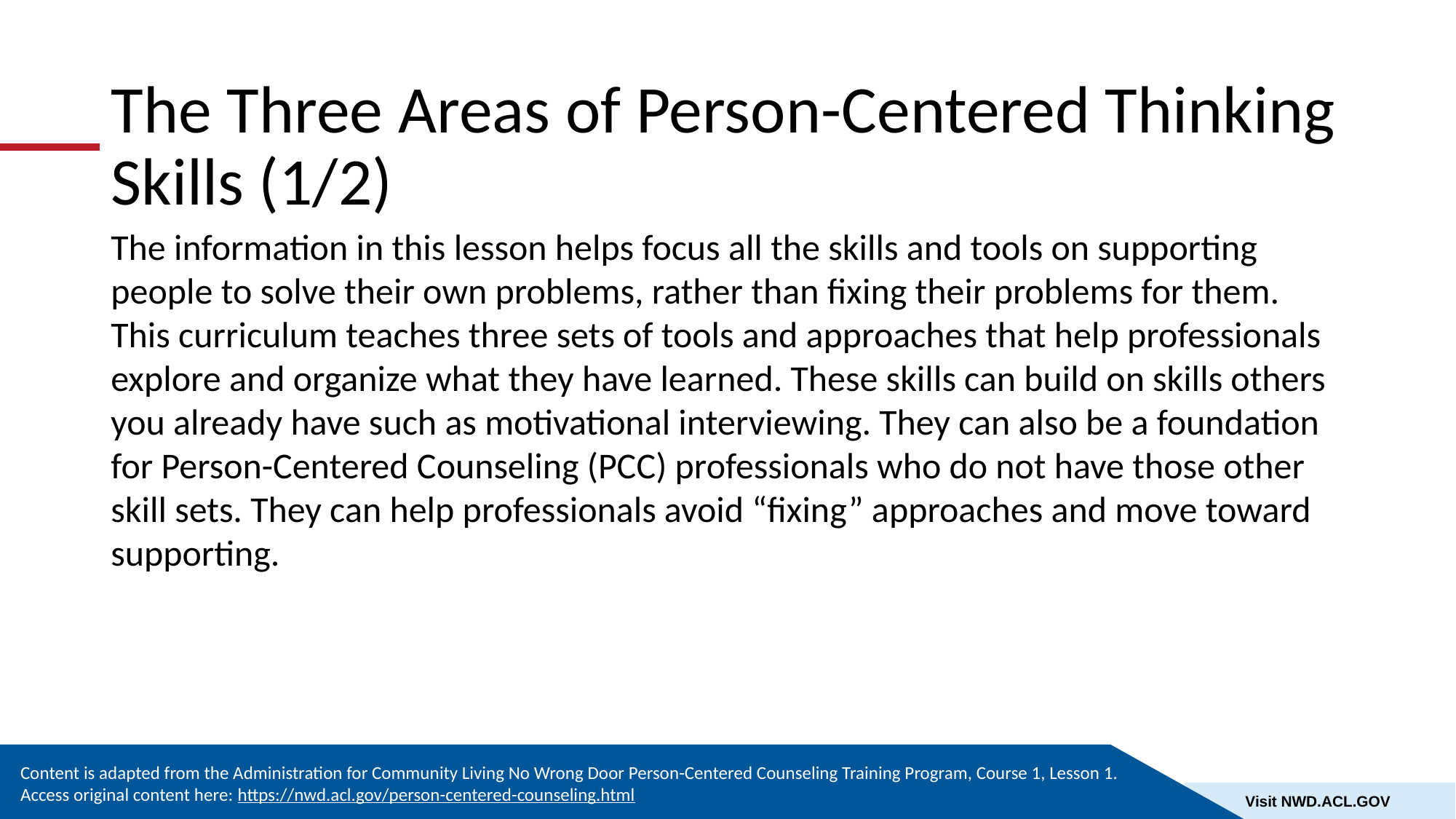

# The Three Areas of Person-Centered Thinking Skills (1/2)
The information in this lesson helps focus all the skills and tools on supporting people to solve their own problems, rather than fixing their problems for them. This curriculum teaches three sets of tools and approaches that help professionals explore and organize what they have learned. These skills can build on skills others you already have such as motivational interviewing. They can also be a foundation for Person-Centered Counseling (PCC) professionals who do not have those other skill sets. They can help professionals avoid “fixing” approaches and move toward supporting.